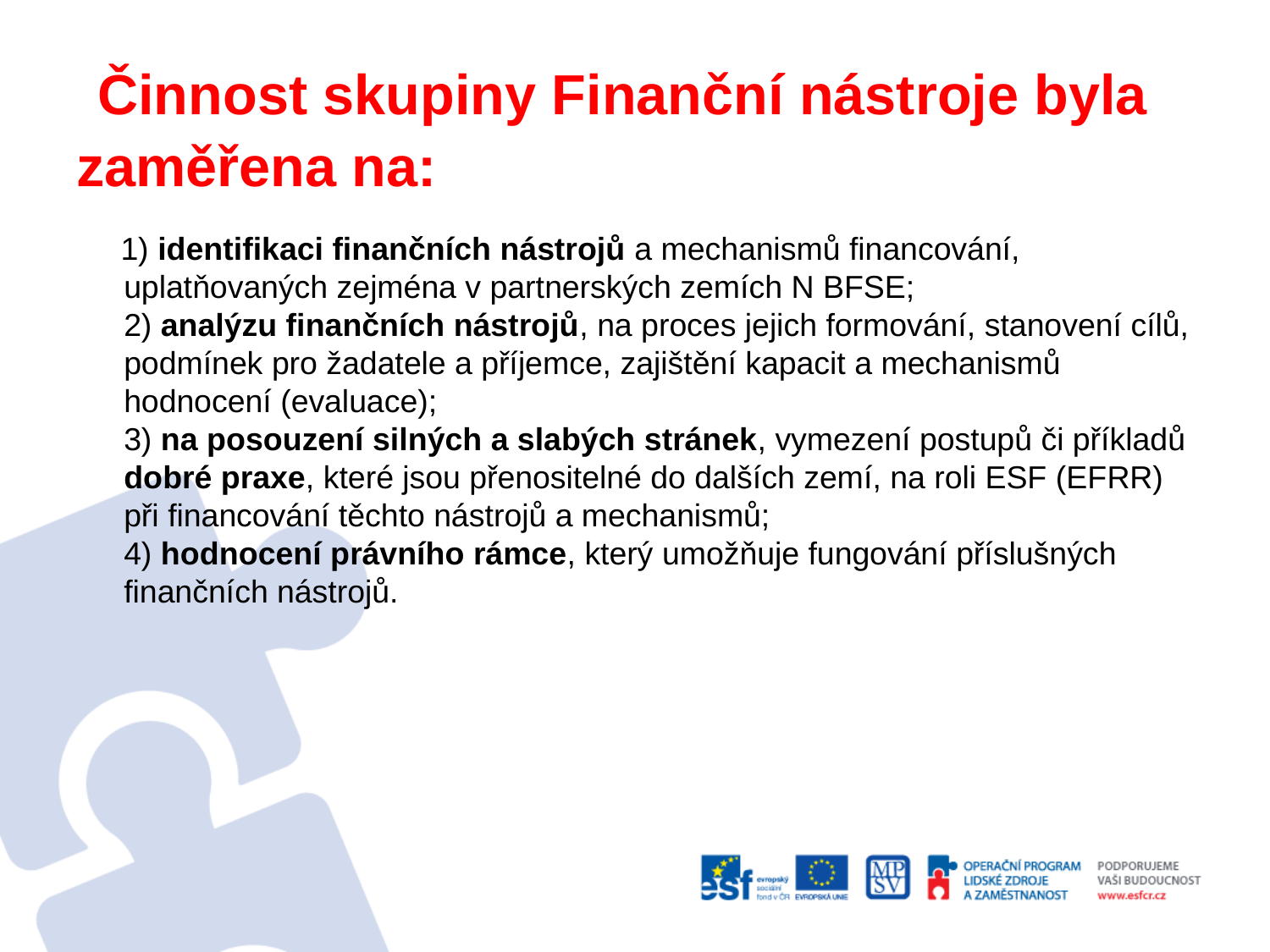

# Činnost skupiny Finanční nástroje byla zaměřena na:
     1) identifikaci finančních nástrojů a mechanismů financování, uplatňovaných zejména v partnerských zemích N BFSE;
2) analýzu finančních nástrojů, na proces jejich formování, stanovení cílů, podmínek pro žadatele a příjemce, zajištění kapacit a mechanismů hodnocení (evaluace);
3) na posouzení silných a slabých stránek, vymezení postupů či příkladů dobré praxe, které jsou přenositelné do dalších zemí, na roli ESF (EFRR) při financování těchto nástrojů a mechanismů;
4) hodnocení právního rámce, který umožňuje fungování příslušných finančních nástrojů.